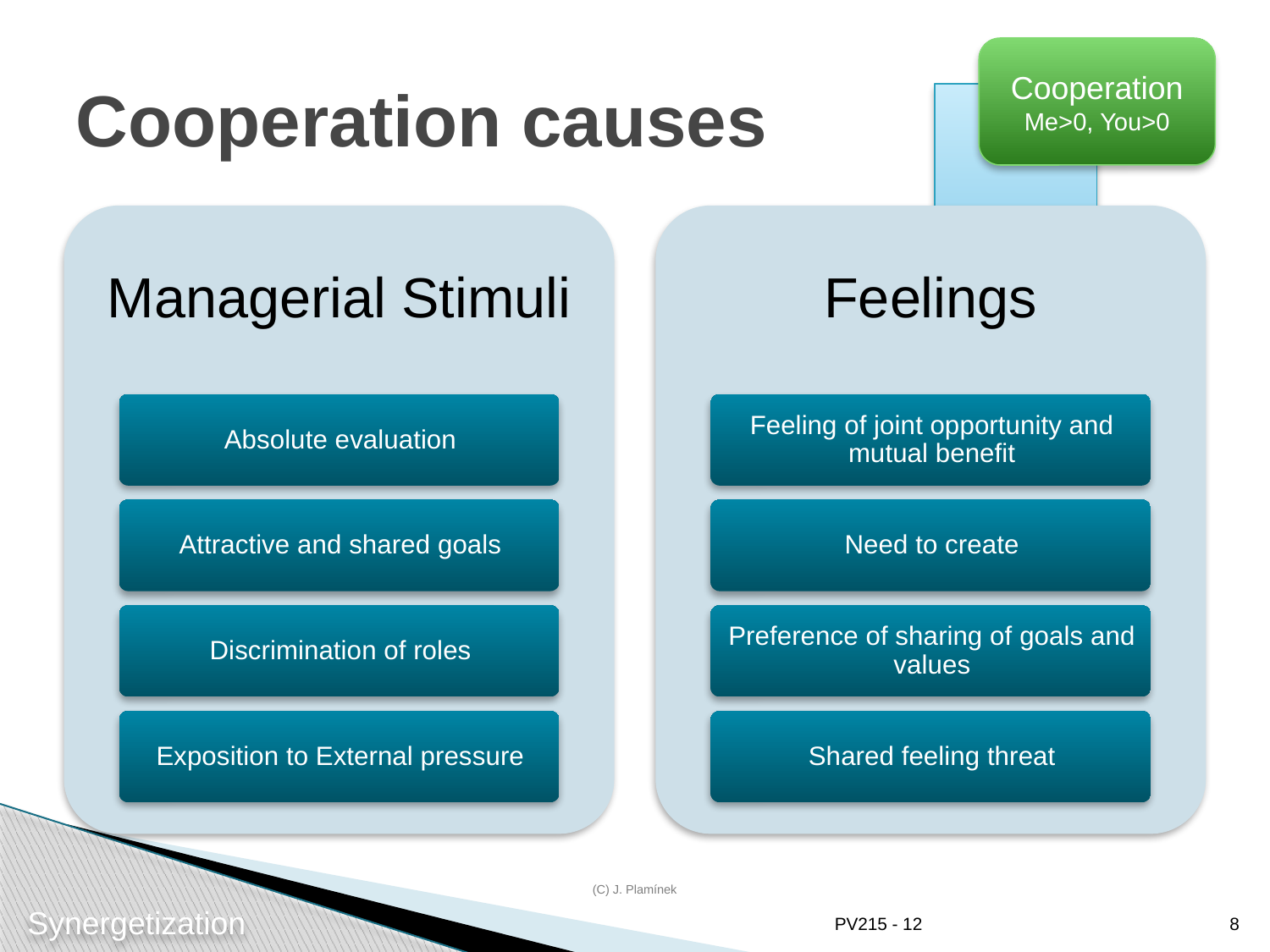

# Cooperation causes
Cooperation
Me>0, You>0

Managerial Stimuli
Absolute evaluation
Attractive and shared goals
Discrimination of roles
Exposition to External pressure
Feelings
Feeling of joint opportunity and mutual benefit
Need to create
Preference of sharing of goals and values
Shared feeling threat
(C) J. Plamínek
PV215 - 12
8
Synergetization